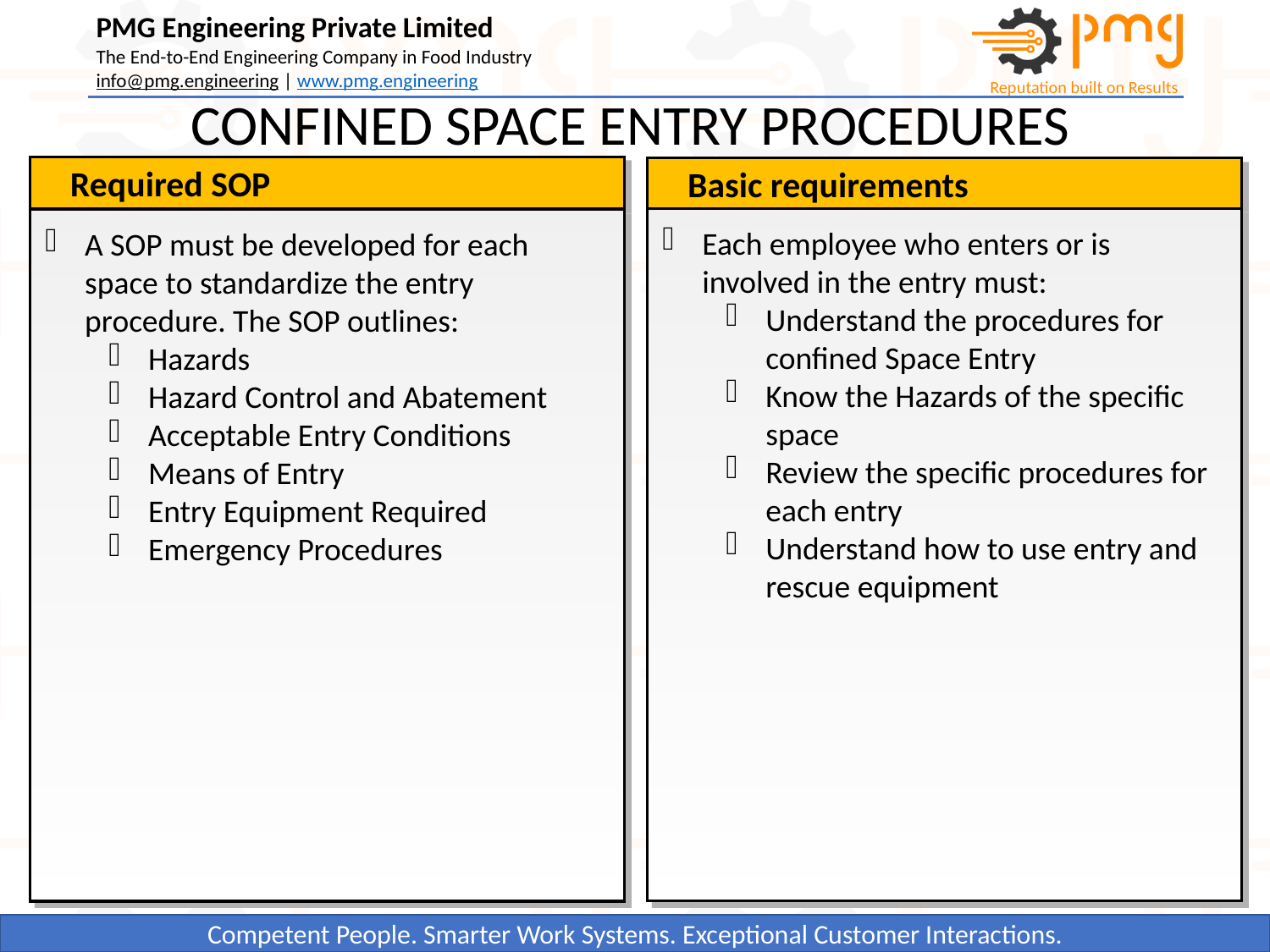

CONFINED SPACE ENTRY PROCEDURES
Required SOP
Basic requirements
Each employee who enters or is involved in the entry must:
Understand the procedures for confined Space Entry
Know the Hazards of the specific space
Review the specific procedures for each entry
Understand how to use entry and rescue equipment

A SOP must be developed for each space to standardize the entry procedure. The SOP outlines:
Hazards
Hazard Control and Abatement
Acceptable Entry Conditions
Means of Entry
Entry Equipment Required
Emergency Procedures